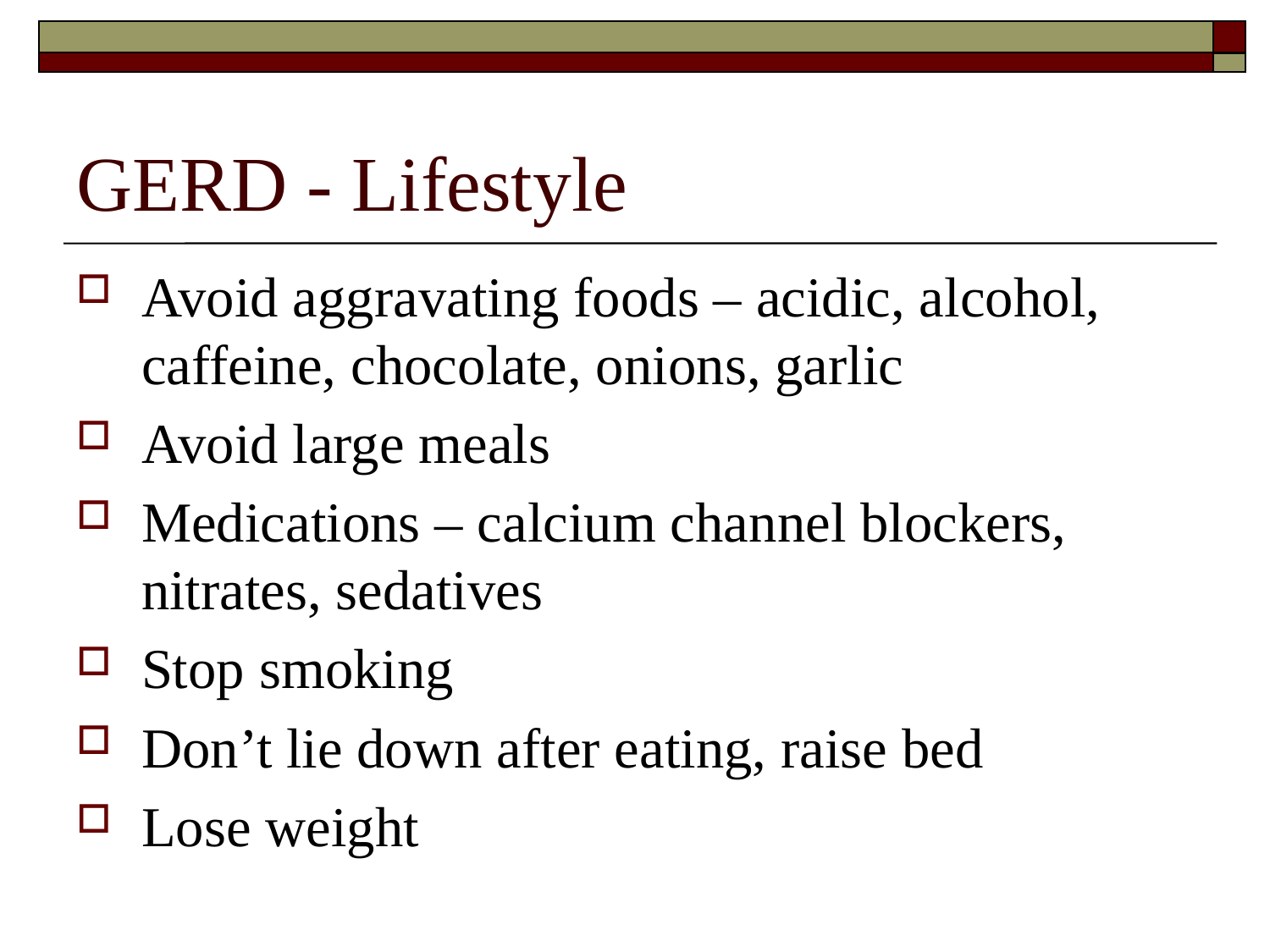

# GERD - Lifestyle
Avoid aggravating foods – acidic, alcohol, caffeine, chocolate, onions, garlic
Avoid large meals
Medications – calcium channel blockers, nitrates, sedatives
Stop smoking
Don’t lie down after eating, raise bed
Lose weight